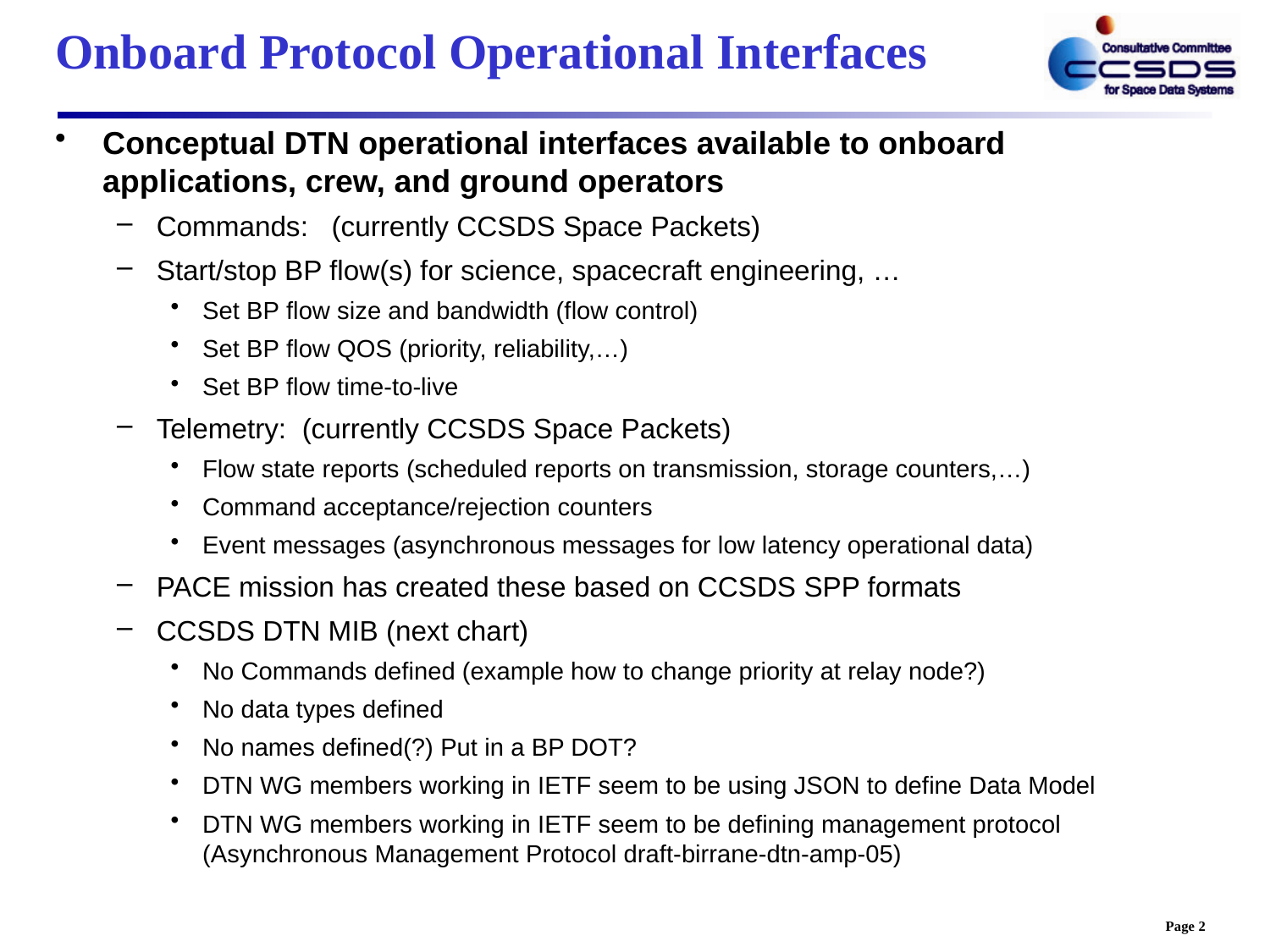

# Onboard Protocol Operational Interfaces
Conceptual DTN operational interfaces available to onboard applications, crew, and ground operators
Commands:   (currently CCSDS Space Packets)
Start/stop BP flow(s) for science, spacecraft engineering, …
Set BP flow size and bandwidth (flow control)
Set BP flow QOS (priority, reliability,…)
Set BP flow time-to-live
Telemetry:  (currently CCSDS Space Packets)
Flow state reports (scheduled reports on transmission, storage counters,…)
Command acceptance/rejection counters
Event messages (asynchronous messages for low latency operational data)
PACE mission has created these based on CCSDS SPP formats
CCSDS DTN MIB (next chart)
No Commands defined (example how to change priority at relay node?)
No data types defined
No names defined(?) Put in a BP DOT?
DTN WG members working in IETF seem to be using JSON to define Data Model
DTN WG members working in IETF seem to be defining management protocol (Asynchronous Management Protocol draft-birrane-dtn-amp-05)